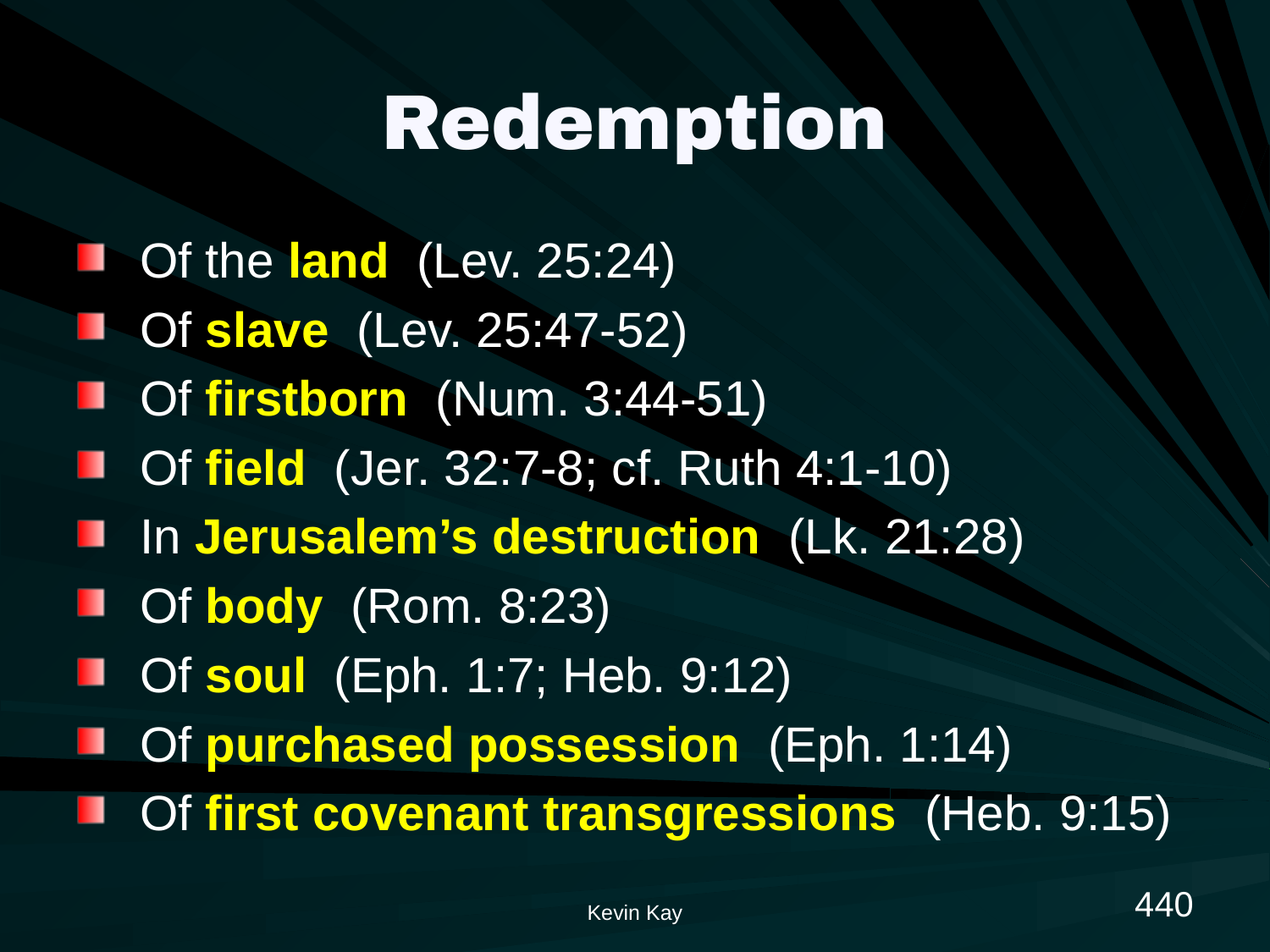

# Redemption
Of the land  (Lev. 25:24)
Of slave  (Lev. 25:47-52)
Of firstborn  (Num. 3:44-51)
Of field  (Jer. 32:7-8; cf. Ruth 4:1-10)
In Jerusalem’s destruction  (Lk. 21:28)
Of body  (Rom. 8:23)
Of soul  (Eph. 1:7; Heb. 9:12)
Of purchased possession  (Eph. 1:14)
Of first covenant transgressions  (Heb. 9:15)
440
Kevin Kay